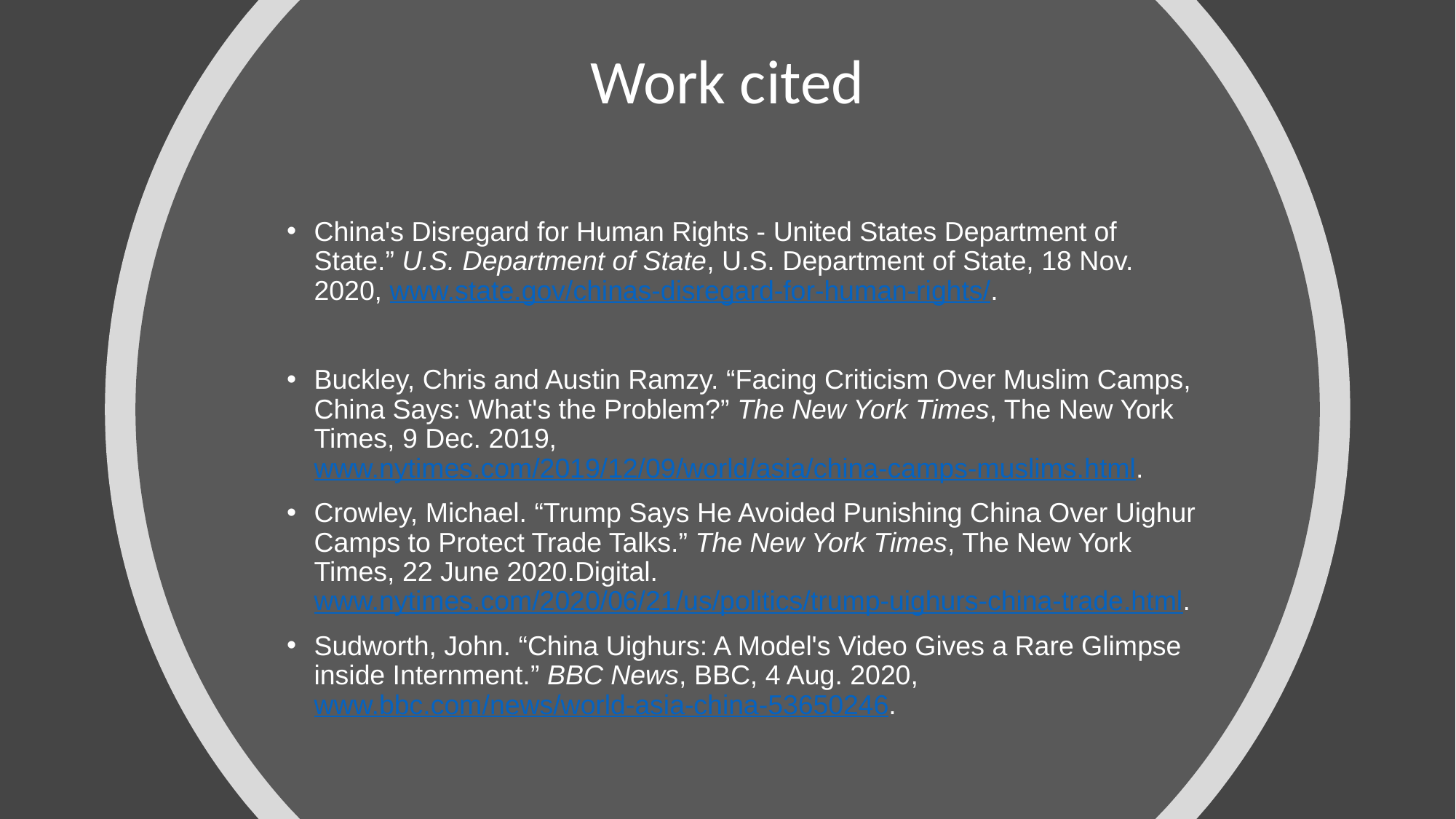

# Work cited

China's Disregard for Human Rights - United States Department of State.” U.S. Department of State, U.S. Department of State, 18 Nov. 2020, www.state.gov/chinas-disregard-for-human-rights/.

Buckley, Chris and Austin Ramzy. “Facing Criticism Over Muslim Camps, China Says: What's the Problem?” The New York Times, The New York Times, 9 Dec. 2019, www.nytimes.com/2019/12/09/world/asia/china-camps-muslims.html.
Crowley, Michael. “Trump Says He Avoided Punishing China Over Uighur Camps to Protect Trade Talks.” The New York Times, The New York Times, 22 June 2020.Digital.       www.nytimes.com/2020/06/21/us/politics/trump-uighurs-china-trade.html.
Sudworth, John. “China Uighurs: A Model's Video Gives a Rare Glimpse inside Internment.” BBC News, BBC, 4 Aug. 2020, www.bbc.com/news/world-asia-china-53650246.